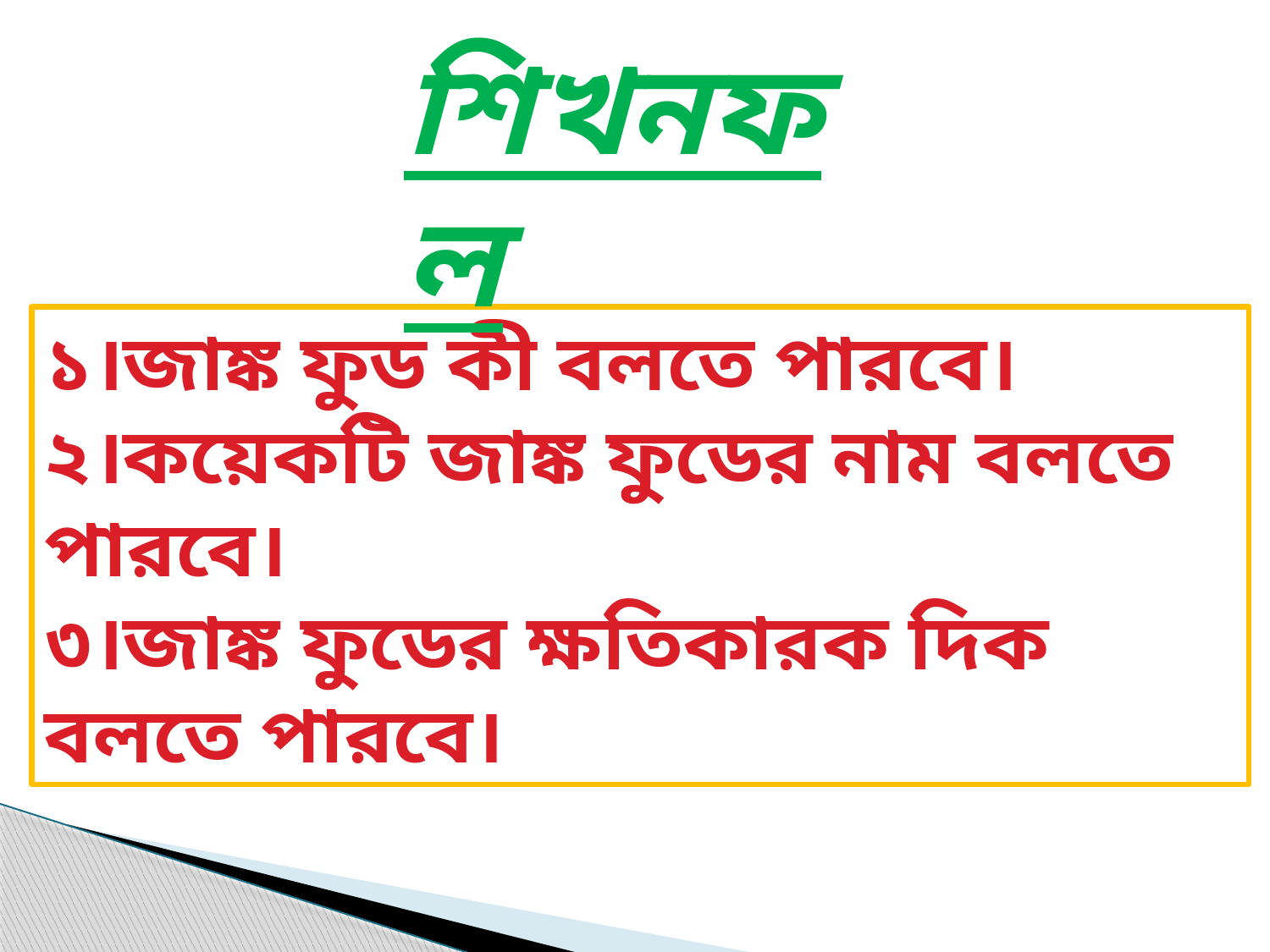

শিখনফল

১।জাঙ্ক ফুড কী বলতে পারবে।
২।কয়েকটি জাঙ্ক ফুডের নাম বলতে পারবে।
৩।জাঙ্ক ফুডের ক্ষতিকারক দিক বলতে পারবে।